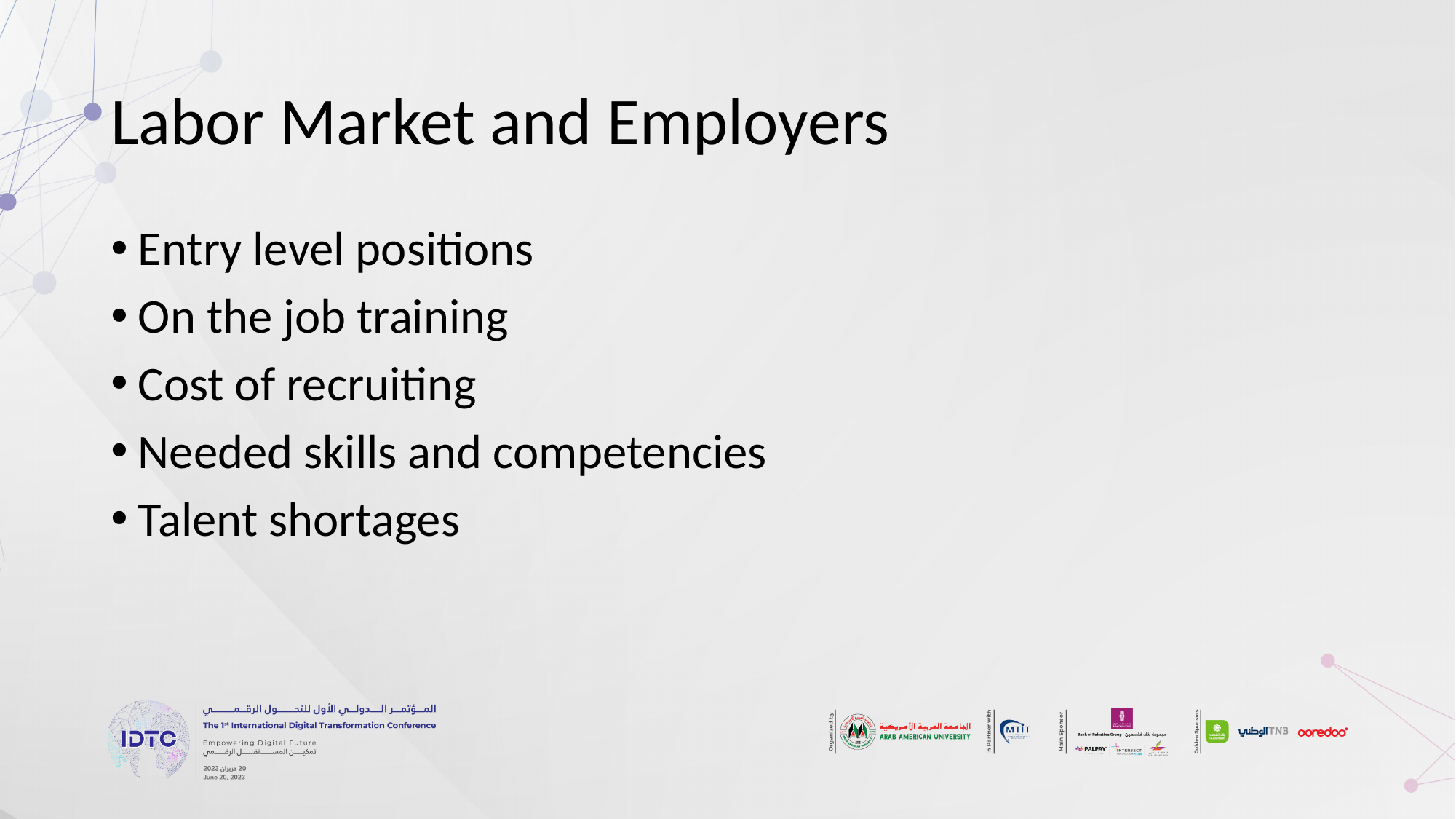

# Labor Market and Employers
Entry level positions
On the job training
Cost of recruiting
Needed skills and competencies
Talent shortages